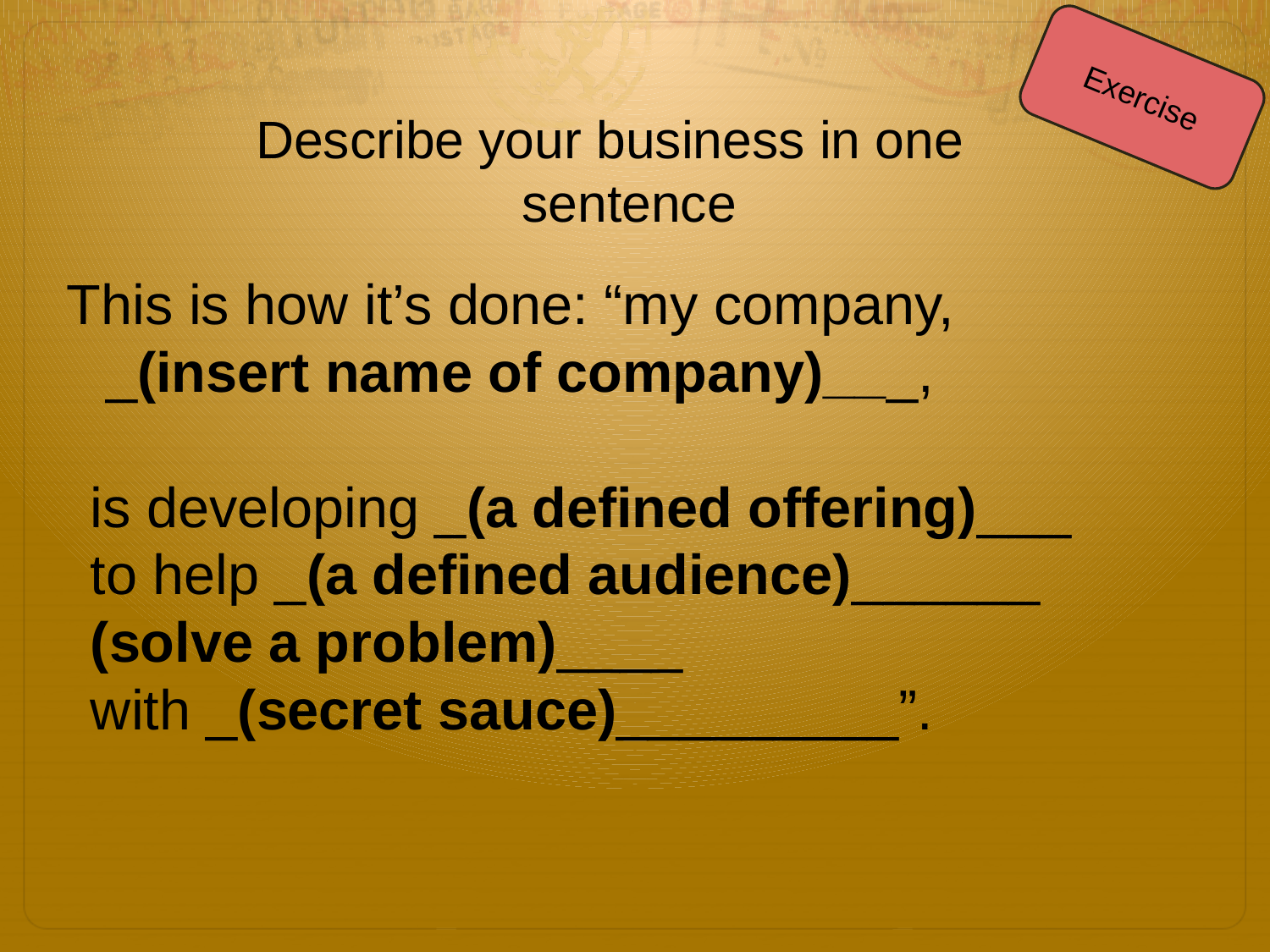

Exercise
Describe your business in one
sentence
This is how it’s done: “my company,
 _(insert name of company)___,
is developing _(a defined offering)___
to help _(a defined audience)______
(solve a problem)____
with _(secret sauce)_________”.